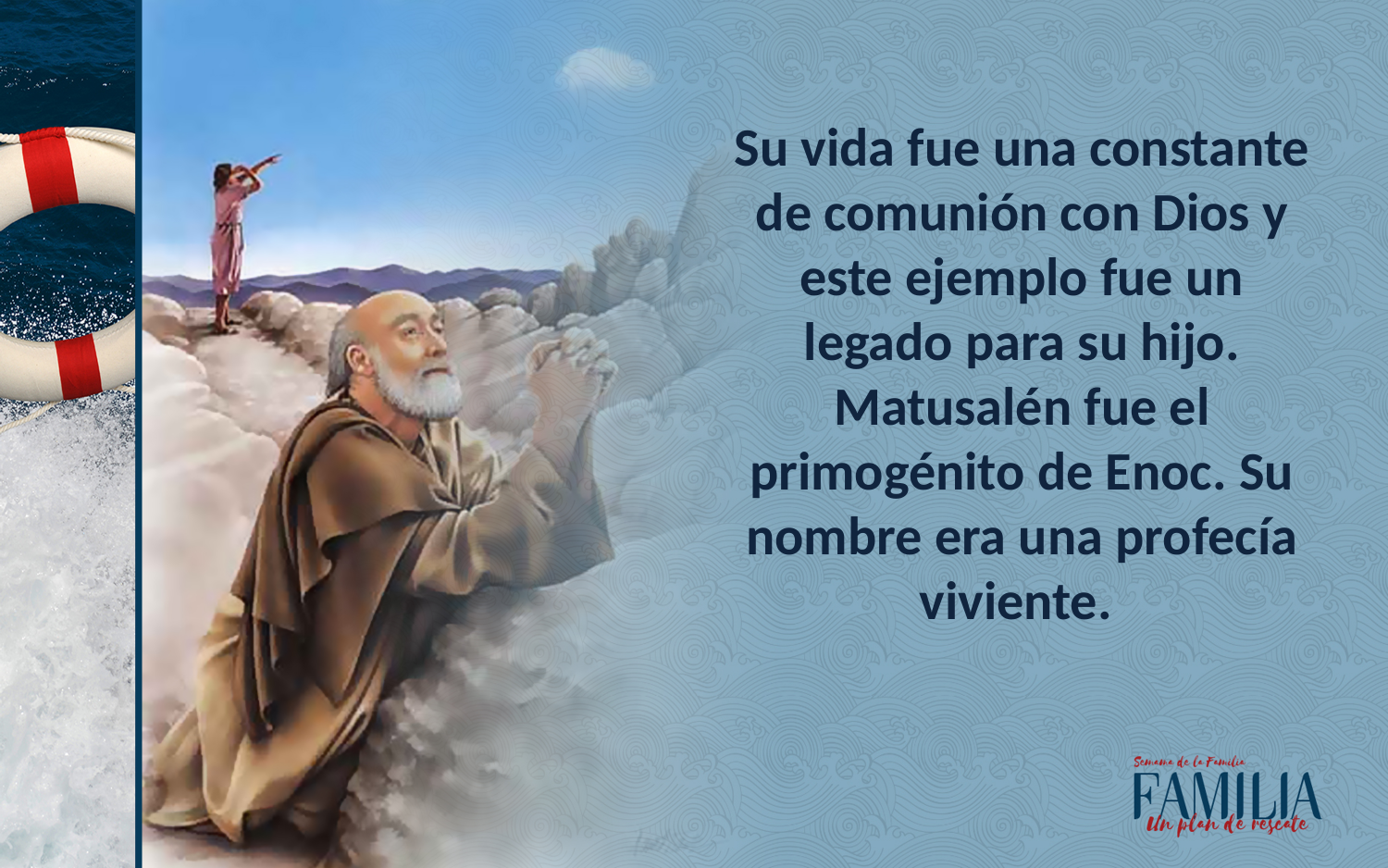

Su vida fue una constante de comunión con Dios y este ejemplo fue un legado para su hijo. Matusalén fue el primogénito de Enoc. Su nombre era una profecía viviente.